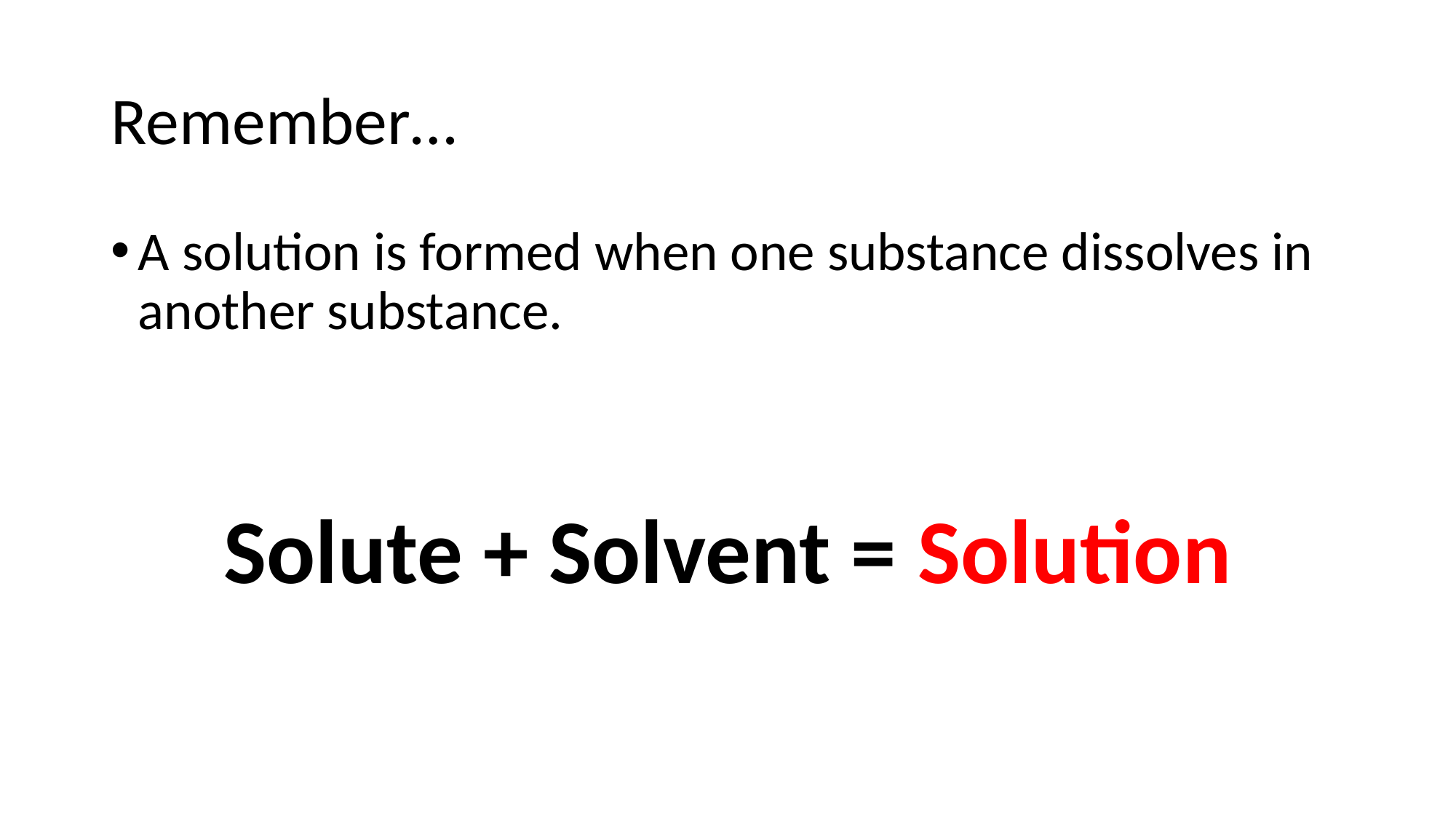

# Remember…
A solution is formed when one substance dissolves in another substance.

Solute + Solvent = Solution